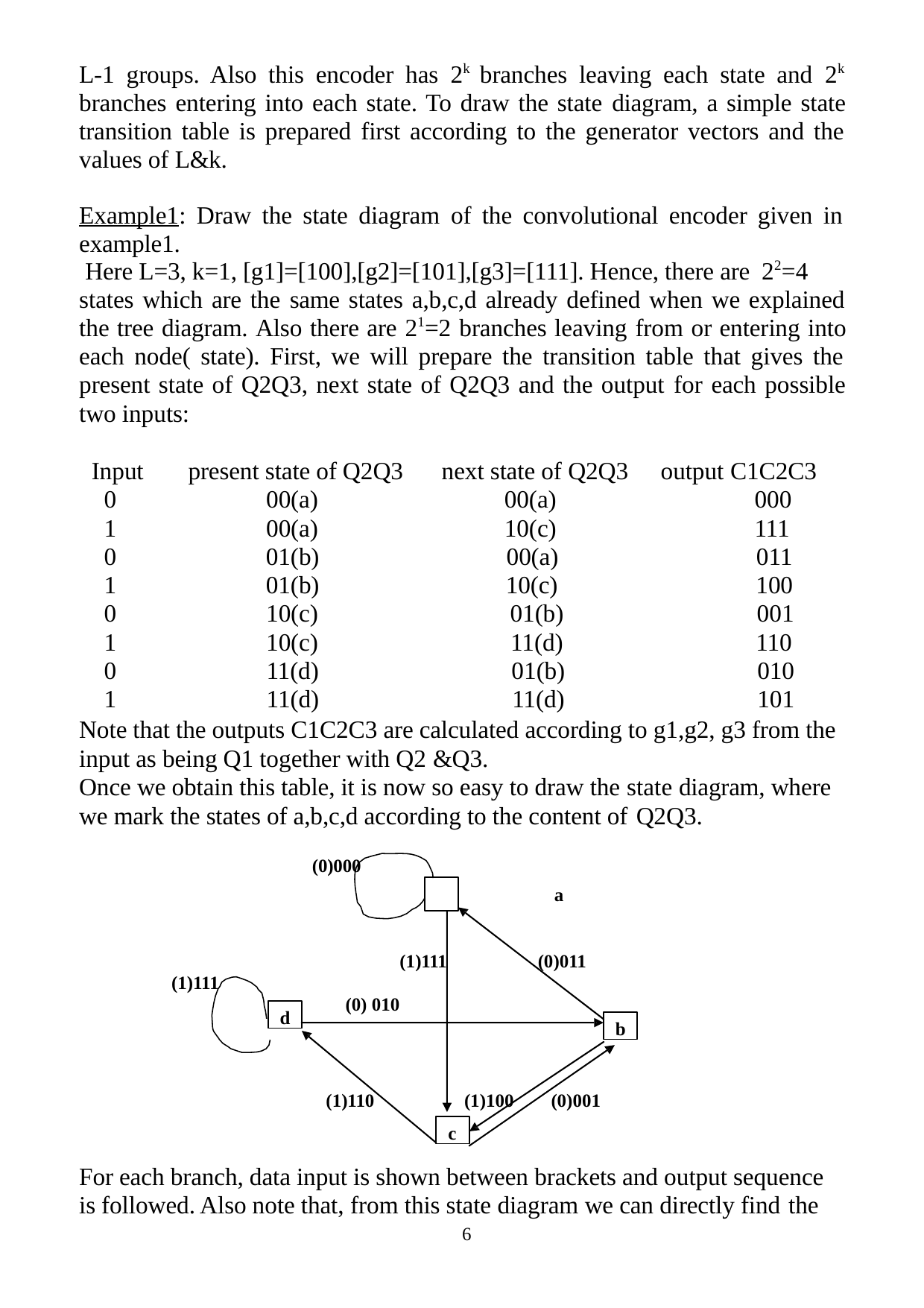

L-1 groups. Also this encoder has 2k branches leaving each state and 2k  branches entering into each state. To draw the state diagram, a simple state  transition table is prepared first according to the generator vectors and the  values of L&k.

Example1: Draw the state diagram of the convolutional encoder given in  example1.
Here L=3, k=1, [g1]=[100],[g2]=[101],[g3]=[111]. Hence, there are 22=4
states which are the same states a,b,c,d already defined when we explained  the tree diagram. Also there are 21=2 branches leaving from or entering into  each node( state). First, we will prepare the transition table that gives the  present state of Q2Q3, next state of Q2Q3 and the output for each possible  two inputs:
| Input | present state of Q2Q3 | next state of Q2Q3 | output C1C2C3 |
| --- | --- | --- | --- |
| 0 | 00(a) | 00(a) | 000 |
| 1 | 00(a) | 10(c) | 111 |
| 0 | 01(b) | 00(a) | 011 |
| 1 | 01(b) | 10(c) | 100 |
| 0 | 10(c) | 01(b) | 001 |
| 1 | 10(c) | 11(d) | 110 |
| 0 | 11(d) | 01(b) | 010 |
| 1 | 11(d) | 11(d) | 101 |
Note that the outputs C1C2C3 are calculated according to g1,g2, g3 from the  input as being Q1 together with Q2 &Q3.
Once we obtain this table, it is now so easy to draw the state diagram, where  we mark the states of a,b,c,d according to the content of Q2Q3.

(0)000
a

(1)111
(0)011
(1)111

(0) 010
d
b

(1)110
(1)100
(0)001
c
For each branch, data input is shown between brackets and output sequence  is followed. Also note that, from this state diagram we can directly find the
6